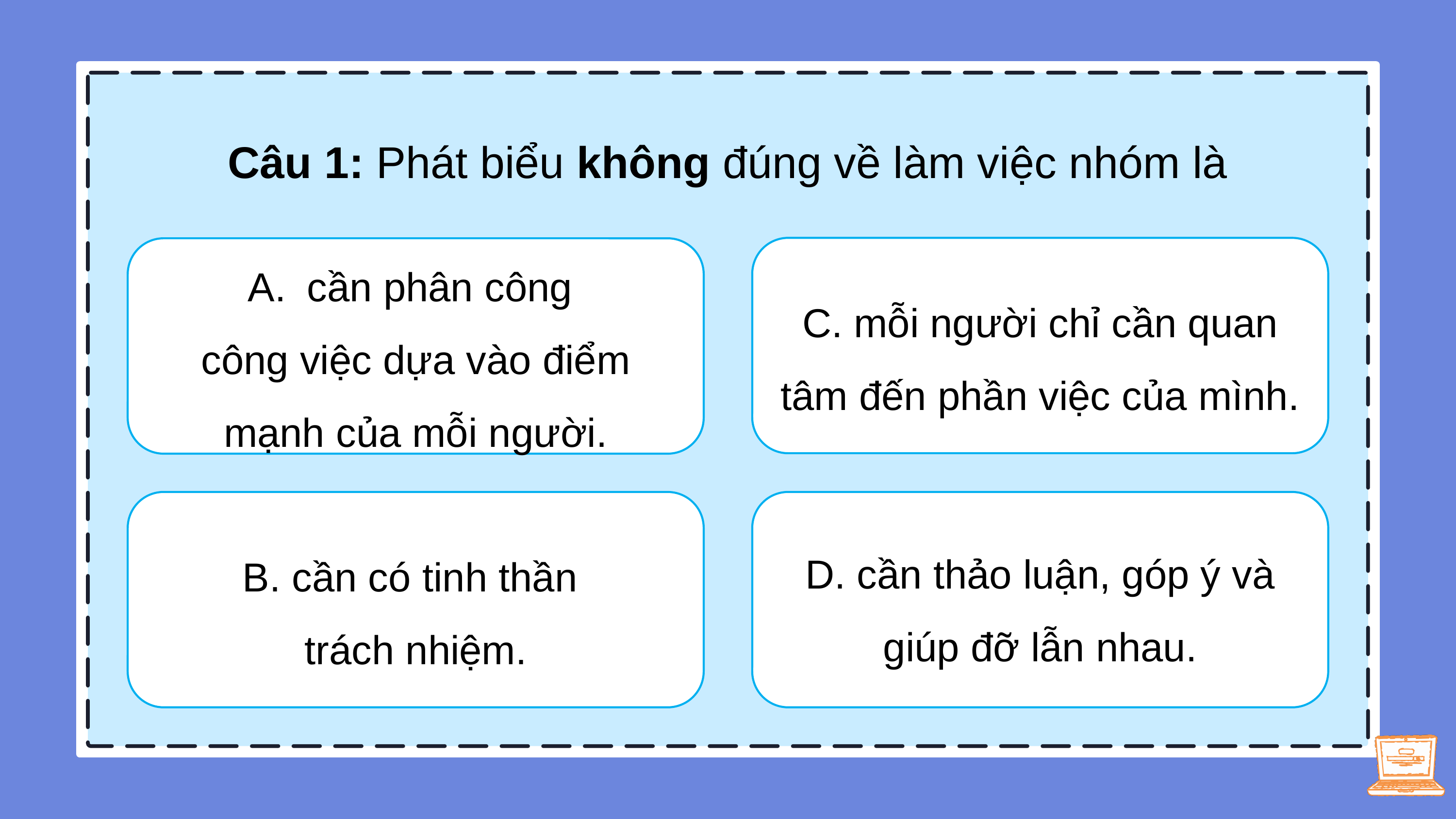

# Câu 1: Phát biểu không đúng về làm việc nhóm là
C. mỗi người chỉ cần quan tâm đến phần việc của mình.
cần phân công
công việc dựa vào điểm mạnh của mỗi người.
B. cần có tinh thần
trách nhiệm.
D. cần thảo luận, góp ý và giúp đỡ lẫn nhau.